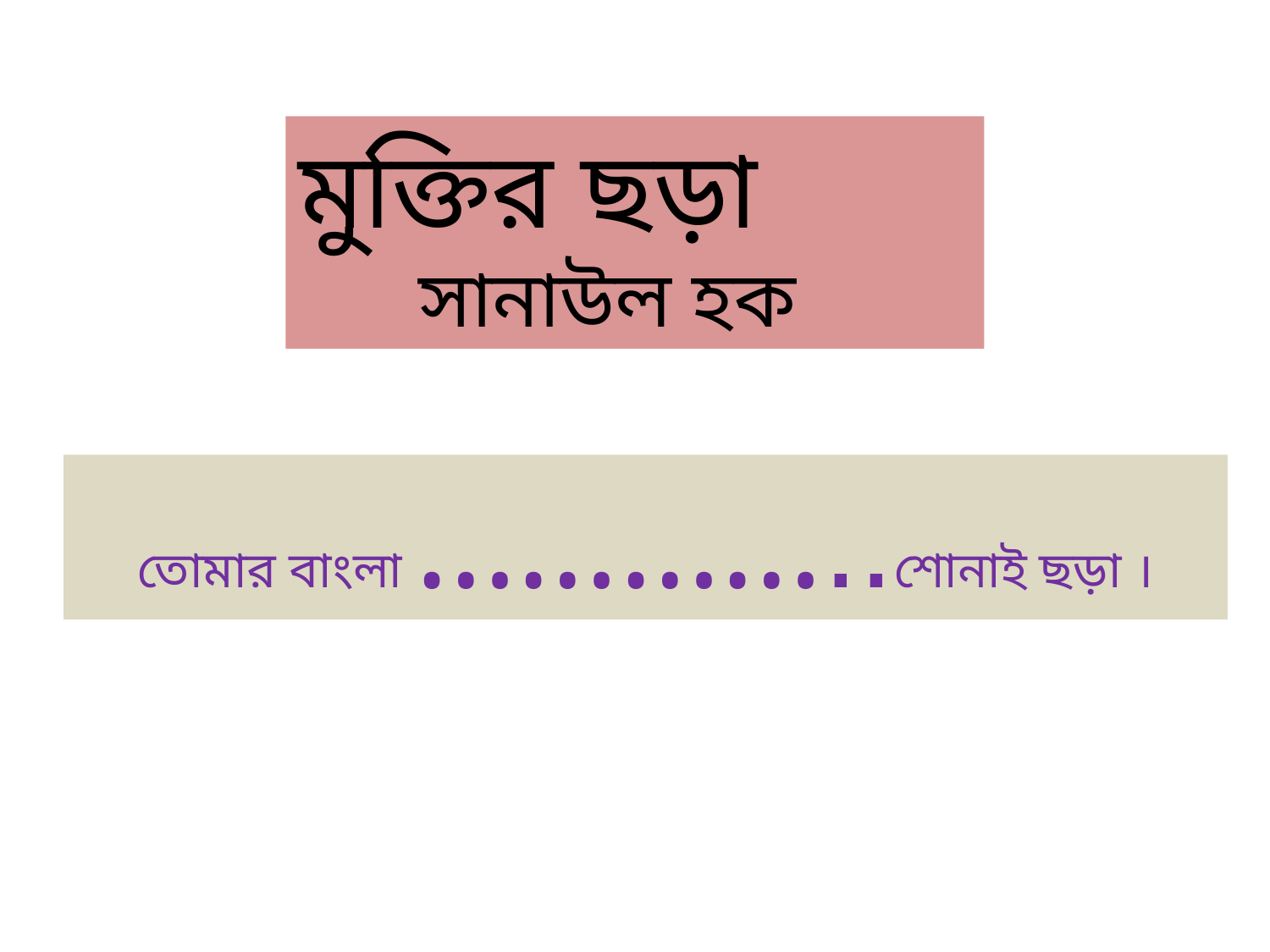

মুক্তির ছড়া
      সানাউল হক
তোমার বাংলা …………..শোনাই ছড়া ।